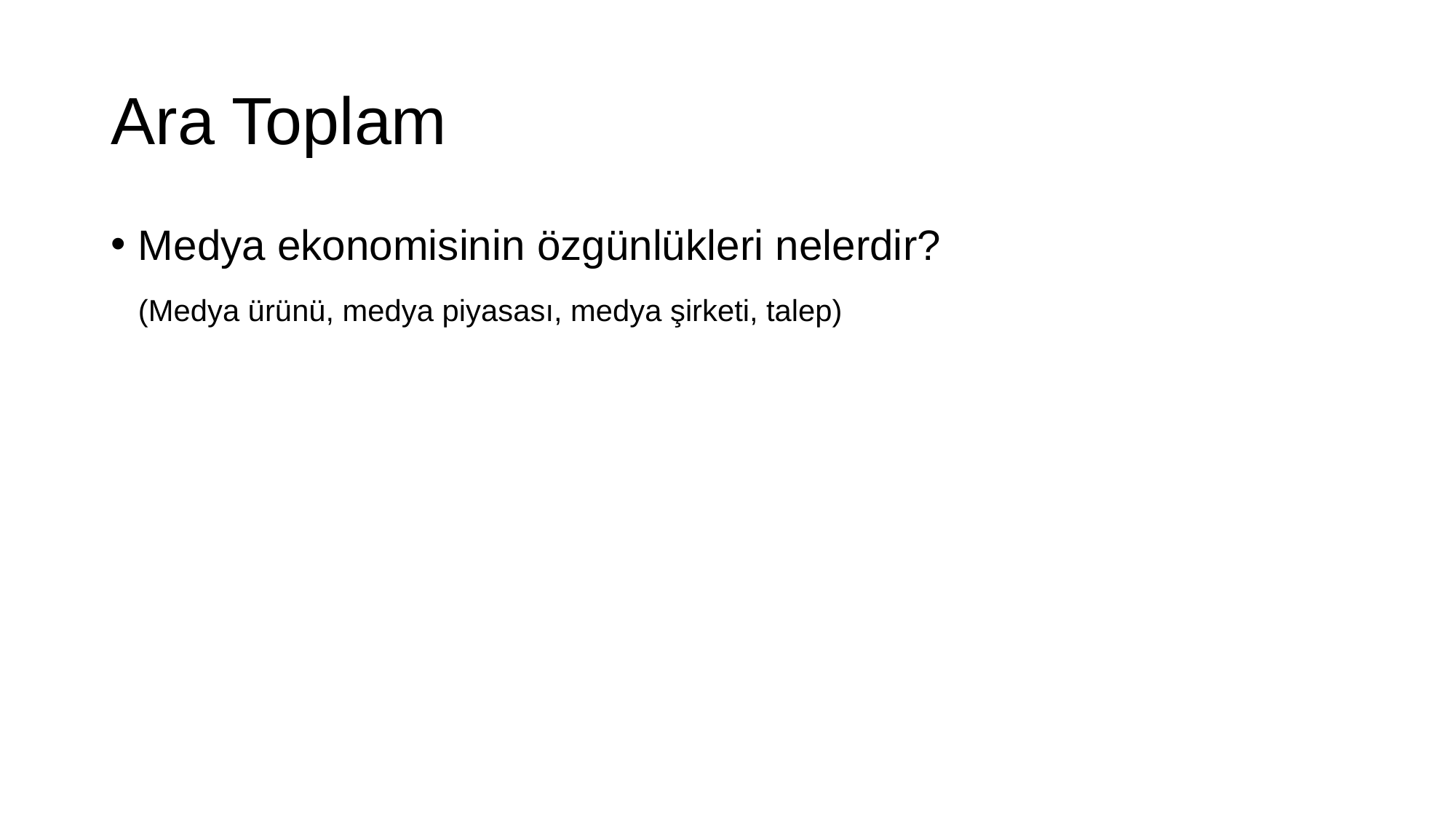

# Ara Toplam
Medya ekonomisinin özgünlükleri nelerdir?
	(Medya ürünü, medya piyasası, medya şirketi, talep)